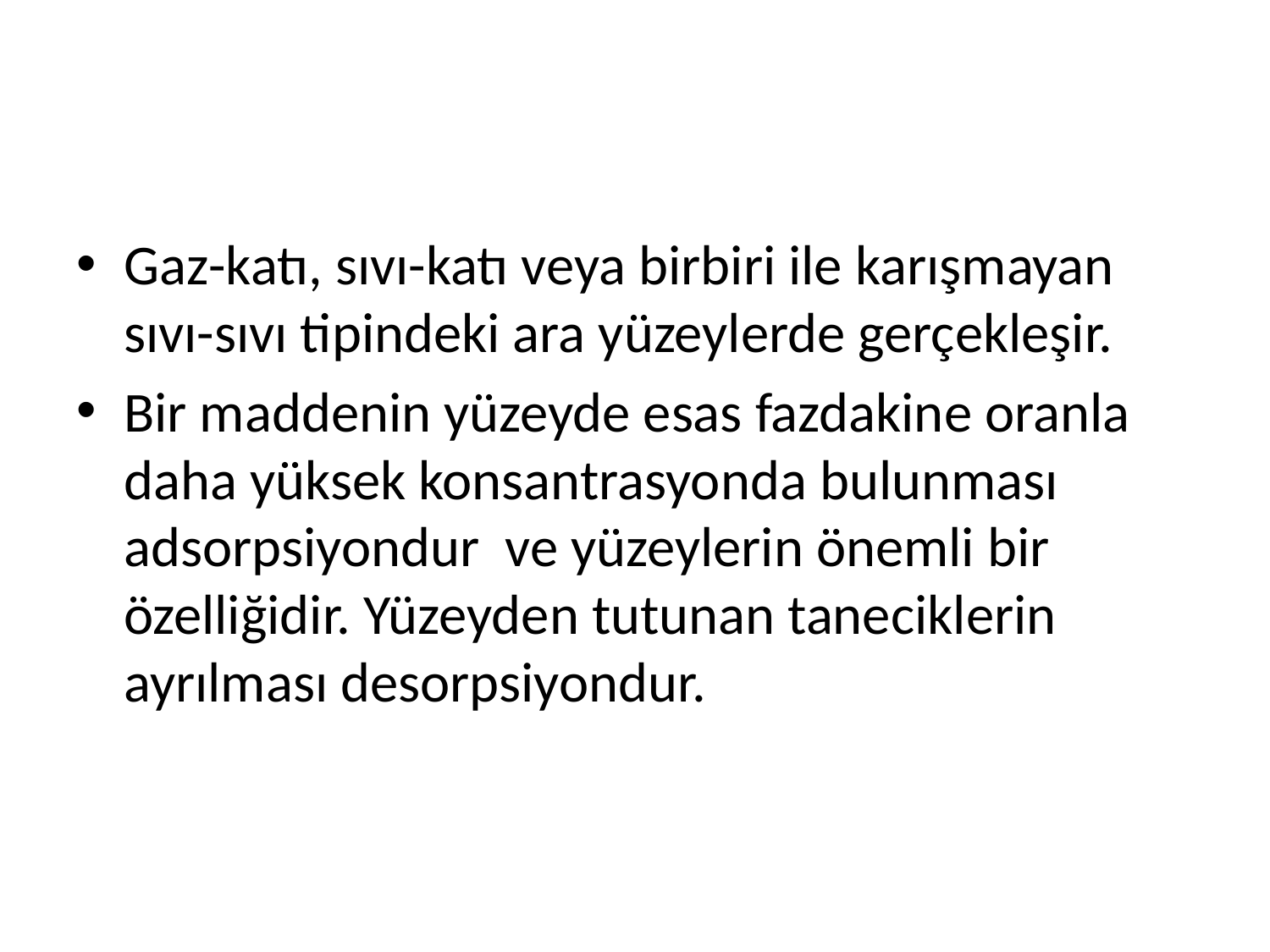

#
Gaz-katı, sıvı-katı veya birbiri ile karışmayan sıvı-sıvı tipindeki ara yüzeylerde gerçekleşir.
Bir maddenin yüzeyde esas fazdakine oranla daha yüksek konsantrasyonda bulunması adsorpsiyondur  ve yüzeylerin önemli bir özelliğidir. Yüzeyden tutunan taneciklerin ayrılması desorpsiyondur.